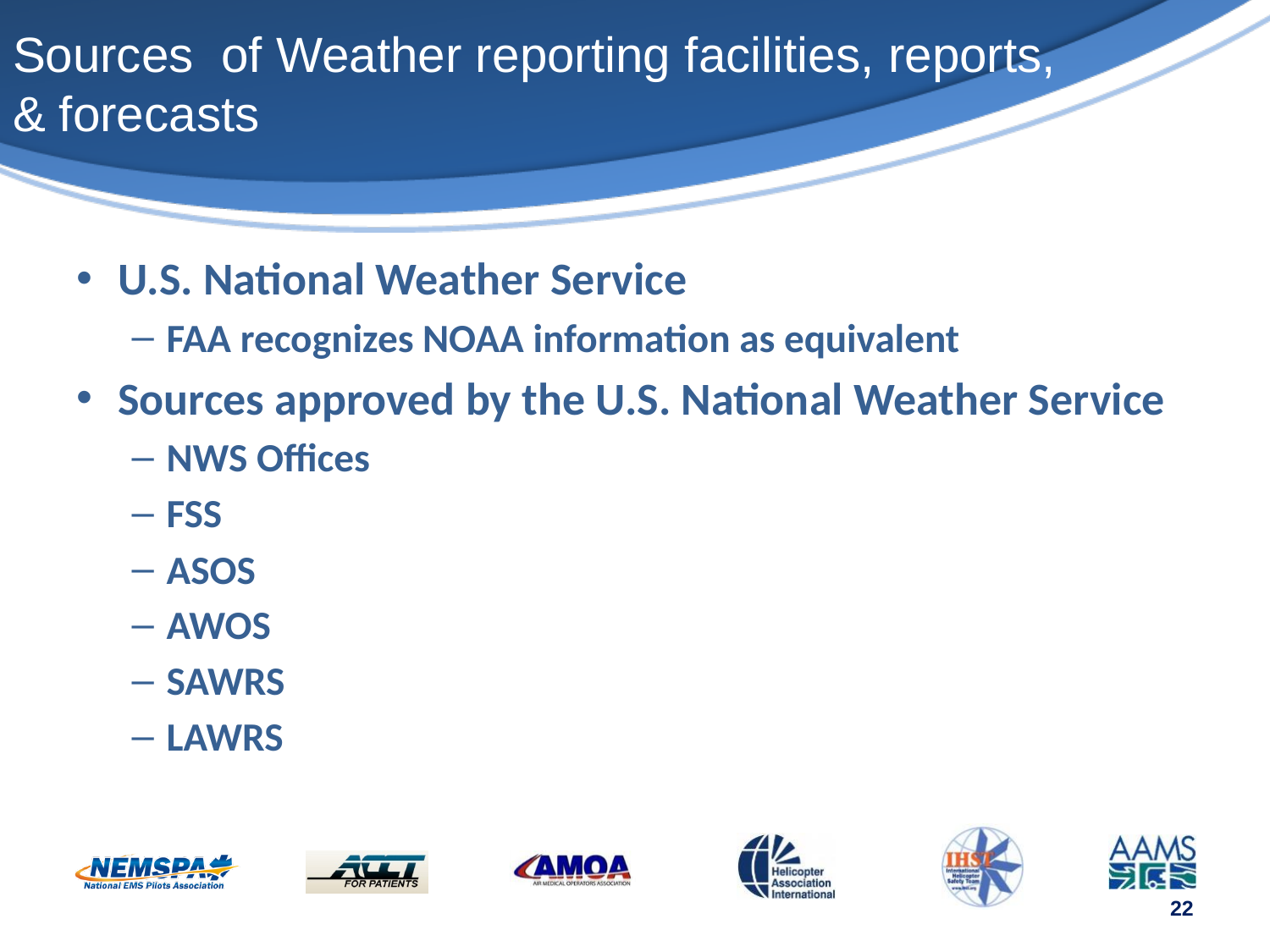

# Sources  of Weather reporting facilities, reports, & forecasts
U.S. National Weather Service
FAA recognizes NOAA information as equivalent
Sources approved by the U.S. National Weather Service
NWS Offices
FSS
ASOS
AWOS
SAWRS
LAWRS
22